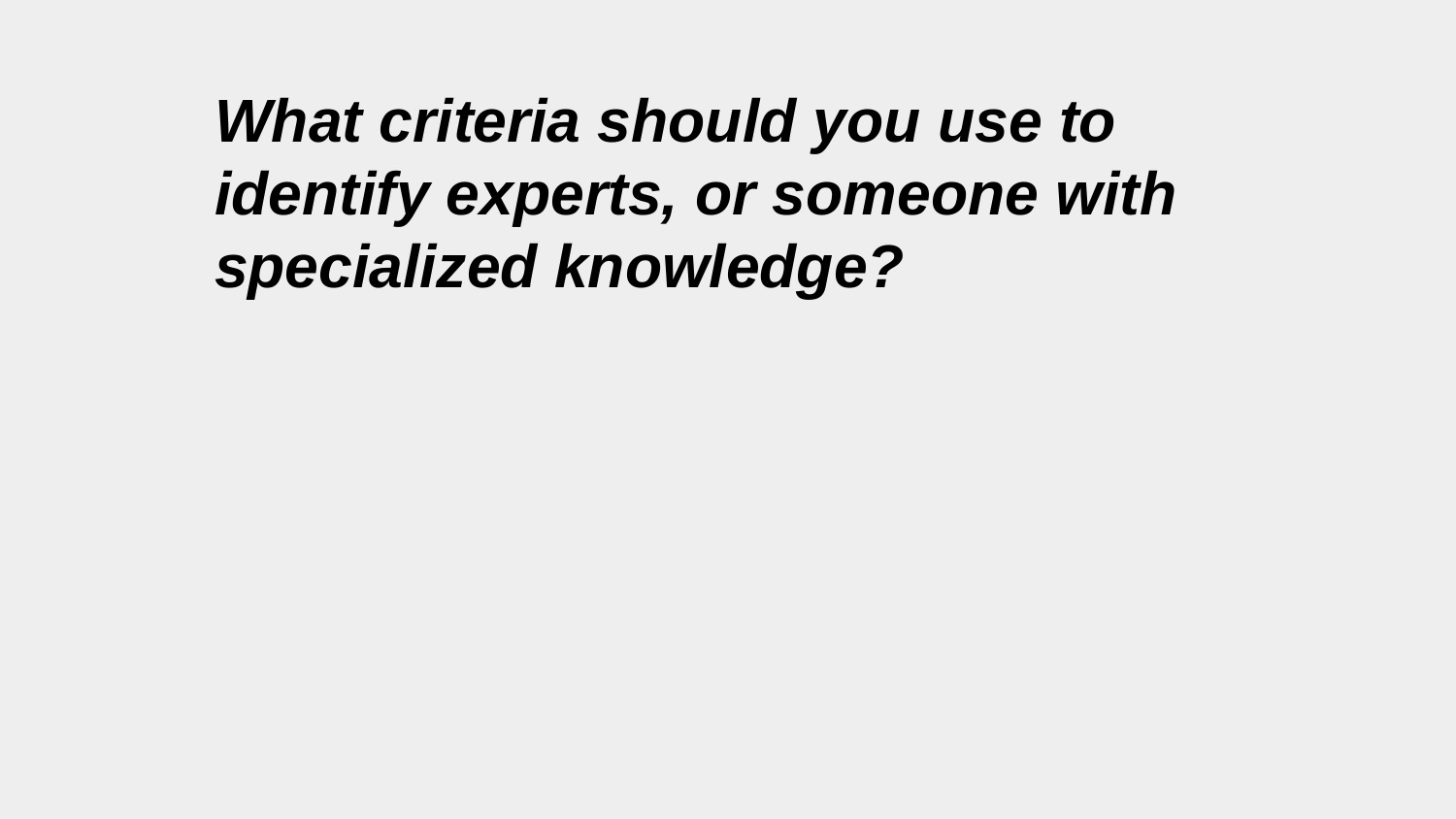

What criteria should you use to identify experts, or someone with specialized knowledge?